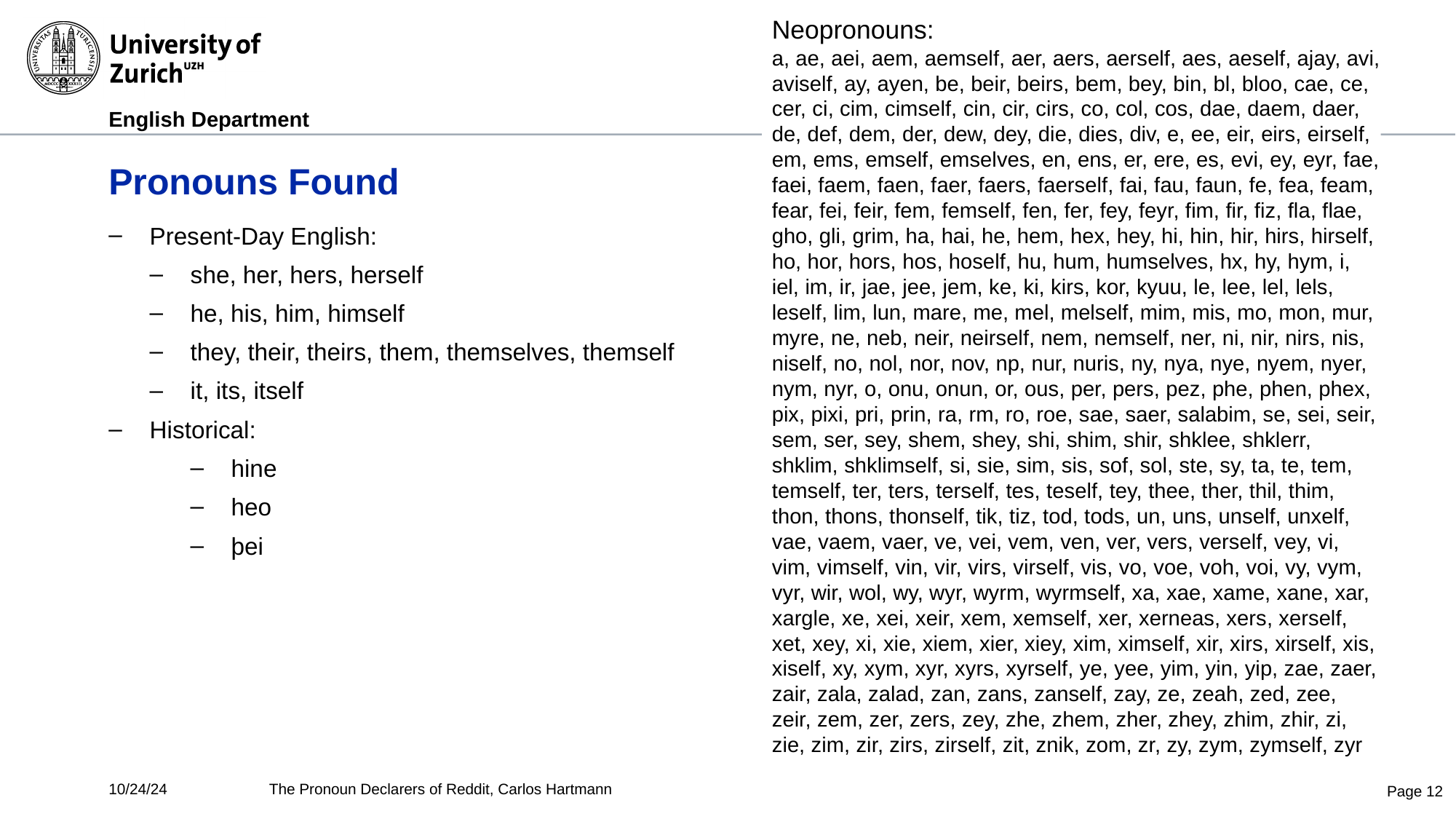

Neopronouns:
a, ae, aei, aem, aemself, aer, aers, aerself, aes, aeself, ajay, avi, aviself, ay, ayen, be, beir, beirs, bem, bey, bin, bl, bloo, cae, ce, cer, ci, cim, cimself, cin, cir, cirs, co, col, cos, dae, daem, daer, de, def, dem, der, dew, dey, die, dies, div, e, ee, eir, eirs, eirself, em, ems, emself, emselves, en, ens, er, ere, es, evi, ey, eyr, fae, faei, faem, faen, faer, faers, faerself, fai, fau, faun, fe, fea, feam, fear, fei, feir, fem, femself, fen, fer, fey, feyr, fim, fir, fiz, fla, flae, gho, gli, grim, ha, hai, he, hem, hex, hey, hi, hin, hir, hirs, hirself, ho, hor, hors, hos, hoself, hu, hum, humselves, hx, hy, hym, i, iel, im, ir, jae, jee, jem, ke, ki, kirs, kor, kyuu, le, lee, lel, lels, leself, lim, lun, mare, me, mel, melself, mim, mis, mo, mon, mur, myre, ne, neb, neir, neirself, nem, nemself, ner, ni, nir, nirs, nis, niself, no, nol, nor, nov, np, nur, nuris, ny, nya, nye, nyem, nyer, nym, nyr, o, onu, onun, or, ous, per, pers, pez, phe, phen, phex, pix, pixi, pri, prin, ra, rm, ro, roe, sae, saer, salabim, se, sei, seir, sem, ser, sey, shem, shey, shi, shim, shir, shklee, shklerr, shklim, shklimself, si, sie, sim, sis, sof, sol, ste, sy, ta, te, tem, temself, ter, ters, terself, tes, teself, tey, thee, ther, thil, thim, thon, thons, thonself, tik, tiz, tod, tods, un, uns, unself, unxelf, vae, vaem, vaer, ve, vei, vem, ven, ver, vers, verself, vey, vi, vim, vimself, vin, vir, virs, virself, vis, vo, voe, voh, voi, vy, vym, vyr, wir, wol, wy, wyr, wyrm, wyrmself, xa, xae, xame, xane, xar, xargle, xe, xei, xeir, xem, xemself, xer, xerneas, xers, xerself, xet, xey, xi, xie, xiem, xier, xiey, xim, ximself, xir, xirs, xirself, xis, xiself, xy, xym, xyr, xyrs, xyrself, ye, yee, yim, yin, yip, zae, zaer, zair, zala, zalad, zan, zans, zanself, zay, ze, zeah, zed, zee, zeir, zem, zer, zers, zey, zhe, zhem, zher, zhey, zhim, zhir, zi, zie, zim, zir, zirs, zirself, zit, znik, zom, zr, zy, zym, zymself, zyr

# Pronouns Found
Present-Day English:
she, her, hers, herself
he, his, him, himself
they, their, theirs, them, themselves, themself
it, its, itself
Historical:
hine
heo
þei
10/24/24
The Pronoun Declarers of Reddit, Carlos Hartmann
Page 12